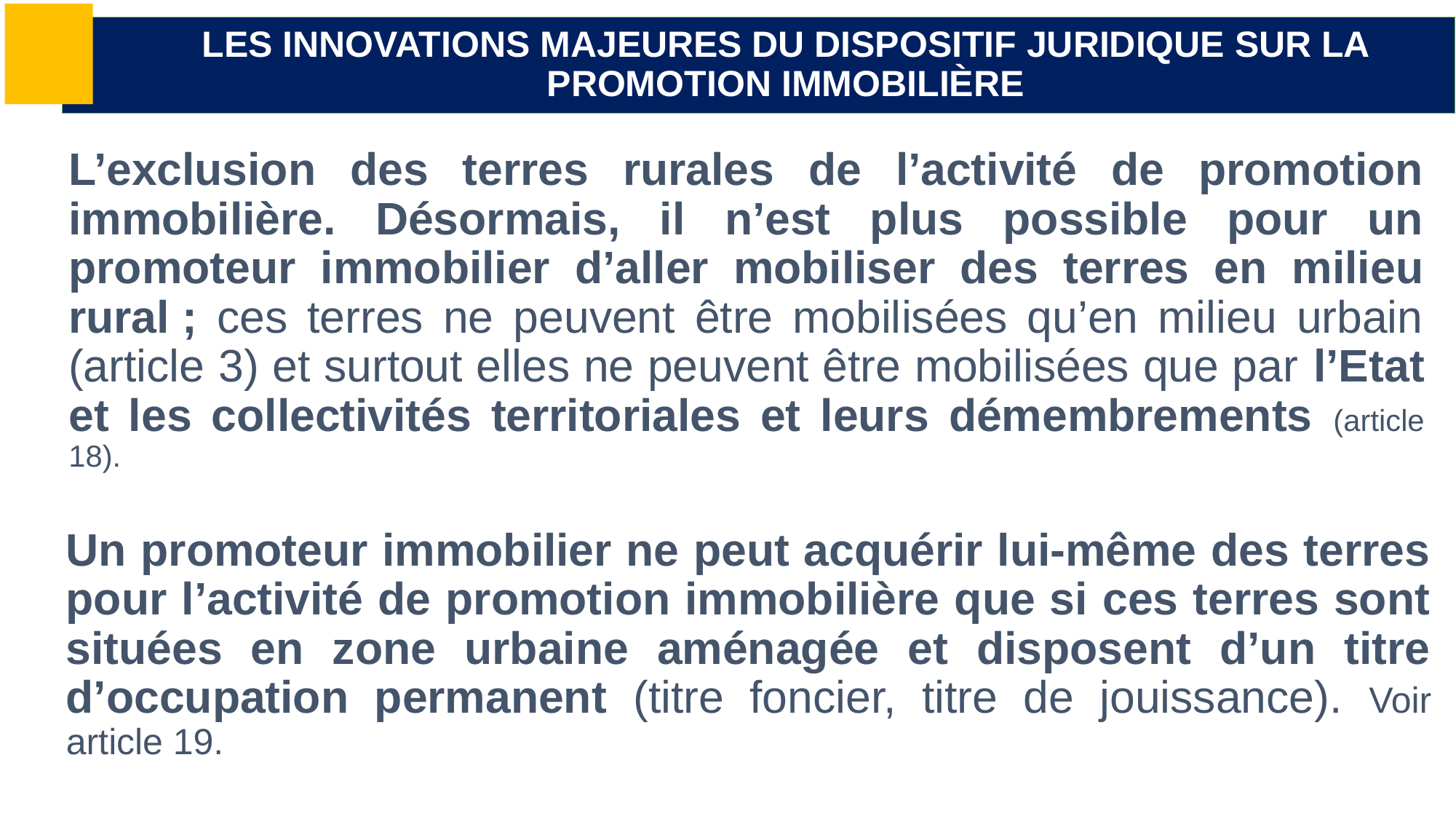

LES INNOVATIONS MAJEURES DU DISPOSITIF JURIDIQUE SUR LA PROMOTION IMMOBILIÈRE
L’exclusion des terres rurales de l’activité de promotion immobilière. Désormais, il n’est plus possible pour un promoteur immobilier d’aller mobiliser des terres en milieu rural ; ces terres ne peuvent être mobilisées qu’en milieu urbain (article 3) et surtout elles ne peuvent être mobilisées que par l’Etat et les collectivités territoriales et leurs démembrements (article 18).
Un promoteur immobilier ne peut acquérir lui-même des terres pour l’activité de promotion immobilière que si ces terres sont situées en zone urbaine aménagée et disposent d’un titre d’occupation permanent (titre foncier, titre de jouissance). Voir article 19.